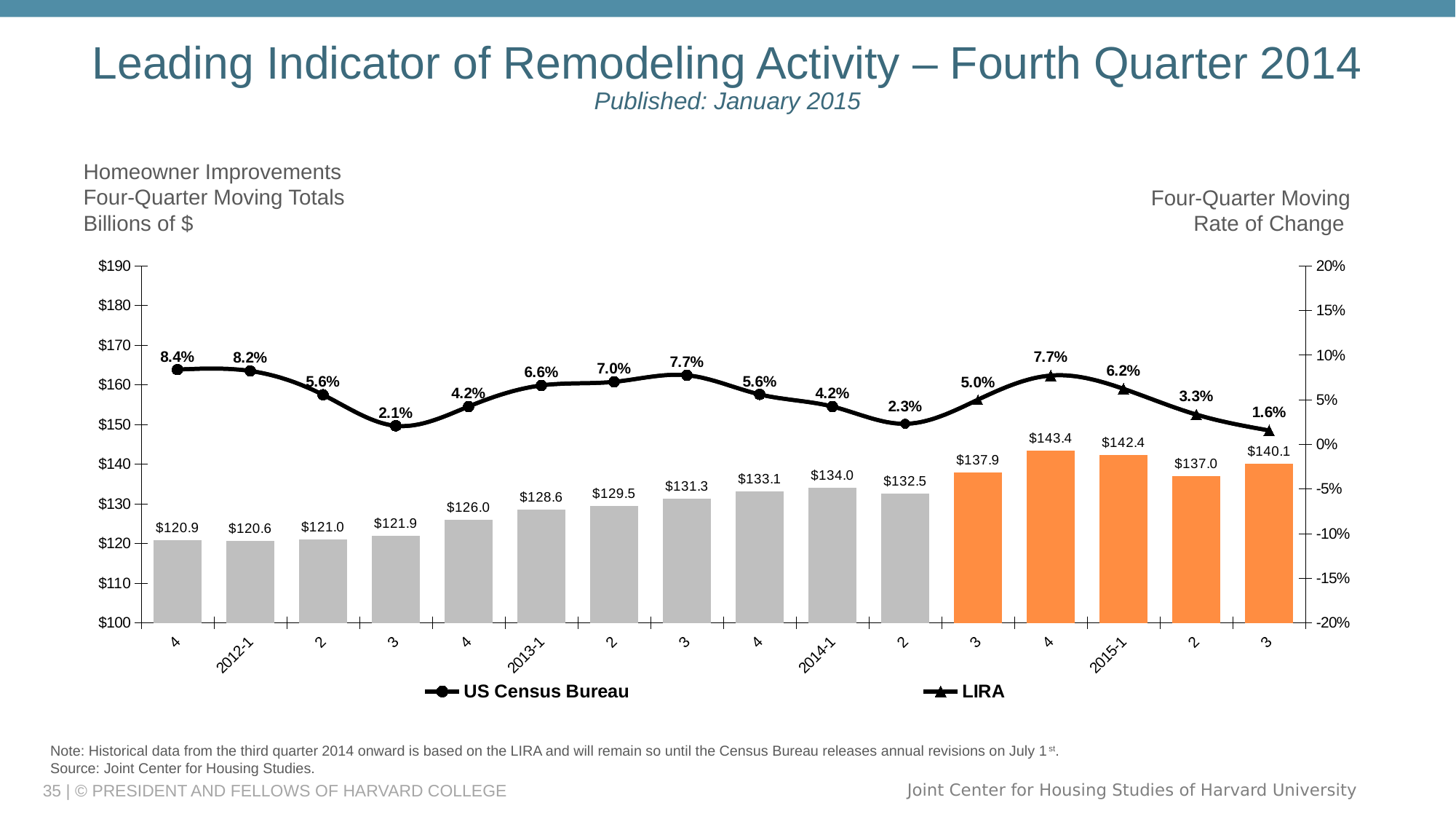

# Leading Indicator of Remodeling Activity – Fourth Quarter 2014 Published: January 2015
Homeowner Improvements
Four-Quarter Moving Totals
Billions of $
Four-Quarter Moving
Rate of Change

### Chart

| Category | C-30 4QTotal | US Census Bureau | LIRA |
|---|---|---|---|
| 4 | 120.916 | 0.08383603883007806 | 0.08383603883007806 |
| 2012-1 | 120.609 | 0.08230659475757607 | 0.08230659475757607 |
| 2 | 121.046 | 0.05563985837126961 | 0.05563985837126961 |
| 3 | 121.898 | 0.02082722697238948 | 0.02082722697238948 |
| 4 | 126.049 | 0.04245095768963569 | 0.04245095768963569 |
| 2013-1 | 128.582 | 0.06610617781425931 | 0.06610617781425931 |
| 2 | 129.534 | 0.0701221023412586 | 0.0701221023412586 |
| 3 | 131.345 | 0.0774992206598959 | 0.0774992206598959 |
| 4 | 133.112 | 0.05603376464708165 | 0.05603376464708165 |
| 2014-1 | 134.039 | 0.042439843835062385 | 0.042439843835062385 |
| 2 | 132.526 | 0.023098182716506876 | 0.023098182716506876 |
| 3 | 137.92952747243424 | 0.05013154267337361 | 0.05013154267337361 |
| 4 | 143.38357451891653 | 0.07716490263024034 | 0.07716490263024034 |
| 2015-1 | 142.38590564219527 | 0.062272216610056 | 0.062272216610056 |
| 2 | 136.9583232705081 | 0.033444933601769256 | 0.033444933601769256 |
| 3 | 140.0835759772388 | 0.015617022288683335 | 0.015617022288683335 |
Note: Historical data from the third quarter 2014 onward is based on the LIRA and will remain so until the Census Bureau releases annual revisions on July 1st.
Source: Joint Center for Housing Studies.